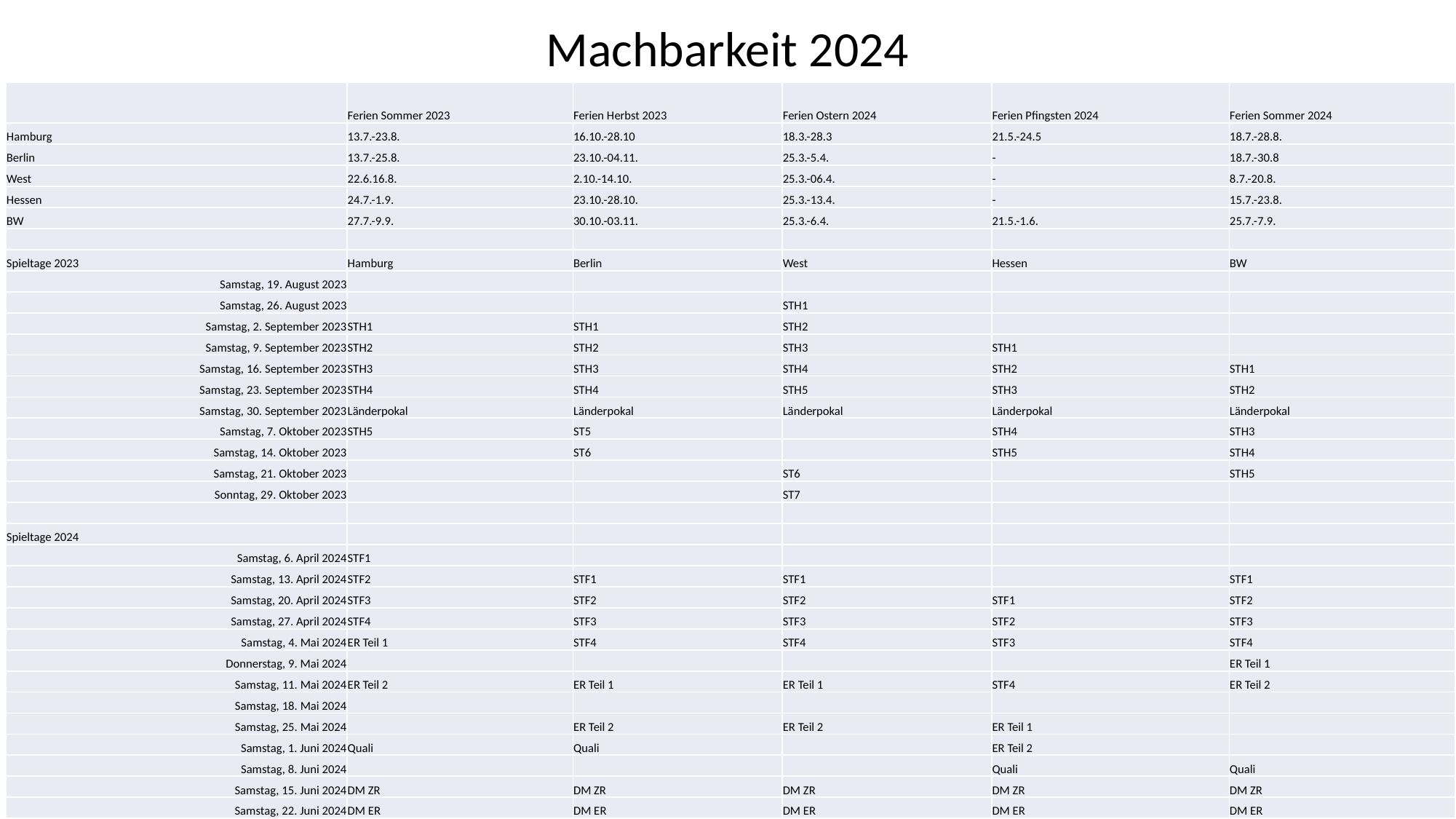

# Machbarkeit 2024
|  | Ferien Sommer 2023 | Ferien Herbst 2023 | Ferien Ostern 2024 | Ferien Pfingsten 2024 | Ferien Sommer 2024 |
| --- | --- | --- | --- | --- | --- |
| Hamburg | 13.7.-23.8. | 16.10.-28.10 | 18.3.-28.3 | 21.5.-24.5 | 18.7.-28.8. |
| Berlin | 13.7.-25.8. | 23.10.-04.11. | 25.3.-5.4. | - | 18.7.-30.8 |
| West | 22.6.16.8. | 2.10.-14.10. | 25.3.-06.4. | - | 8.7.-20.8. |
| Hessen | 24.7.-1.9. | 23.10.-28.10. | 25.3.-13.4. | - | 15.7.-23.8. |
| BW | 27.7.-9.9. | 30.10.-03.11. | 25.3.-6.4. | 21.5.-1.6. | 25.7.-7.9. |
|  |  |  |  |  |  |
| Spieltage 2023 | Hamburg | Berlin | West | Hessen | BW |
| Samstag, 19. August 2023 |  |  |  |  |  |
| Samstag, 26. August 2023 |  |  | STH1 |  |  |
| Samstag, 2. September 2023 | STH1 | STH1 | STH2 |  |  |
| Samstag, 9. September 2023 | STH2 | STH2 | STH3 | STH1 |  |
| Samstag, 16. September 2023 | STH3 | STH3 | STH4 | STH2 | STH1 |
| Samstag, 23. September 2023 | STH4 | STH4 | STH5 | STH3 | STH2 |
| Samstag, 30. September 2023 | Länderpokal | Länderpokal | Länderpokal | Länderpokal | Länderpokal |
| Samstag, 7. Oktober 2023 | STH5 | ST5 |  | STH4 | STH3 |
| Samstag, 14. Oktober 2023 |  | ST6 |  | STH5 | STH4 |
| Samstag, 21. Oktober 2023 |  |  | ST6 |  | STH5 |
| Sonntag, 29. Oktober 2023 |  |  | ST7 |  |  |
|  |  |  |  |  |  |
| Spieltage 2024 |  |  |  |  |  |
| Samstag, 6. April 2024 | STF1 |  |  |  |  |
| Samstag, 13. April 2024 | STF2 | STF1 | STF1 |  | STF1 |
| Samstag, 20. April 2024 | STF3 | STF2 | STF2 | STF1 | STF2 |
| Samstag, 27. April 2024 | STF4 | STF3 | STF3 | STF2 | STF3 |
| Samstag, 4. Mai 2024 | ER Teil 1 | STF4 | STF4 | STF3 | STF4 |
| Donnerstag, 9. Mai 2024 |  |  |  |  | ER Teil 1 |
| Samstag, 11. Mai 2024 | ER Teil 2 | ER Teil 1 | ER Teil 1 | STF4 | ER Teil 2 |
| Samstag, 18. Mai 2024 |  |  |  |  |  |
| Samstag, 25. Mai 2024 |  | ER Teil 2 | ER Teil 2 | ER Teil 1 |  |
| Samstag, 1. Juni 2024 | Quali | Quali |  | ER Teil 2 |  |
| Samstag, 8. Juni 2024 |  |  |  | Quali | Quali |
| Samstag, 15. Juni 2024 | DM ZR | DM ZR | DM ZR | DM ZR | DM ZR |
| Samstag, 22. Juni 2024 | DM ER | DM ER | DM ER | DM ER | DM ER |